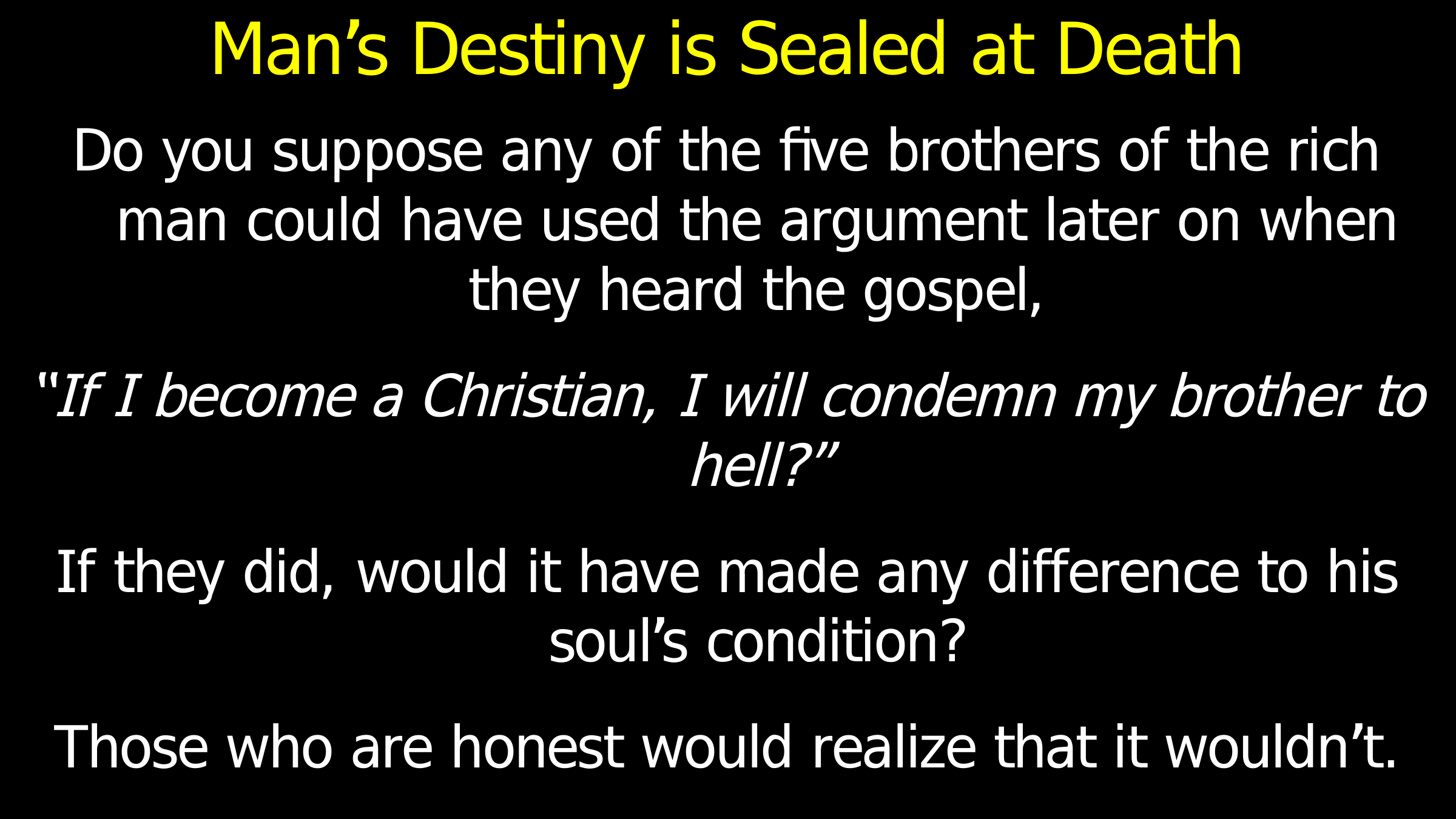

# Man’s Destiny is Sealed at Death
Do you suppose any of the five brothers of the rich man could have used the argument later on when they heard the gospel,

“If I become a Christian, I will condemn my brother to hell?”

If they did, would it have made any difference to his soul’s condition?

Those who are honest would realize that it wouldn’t.